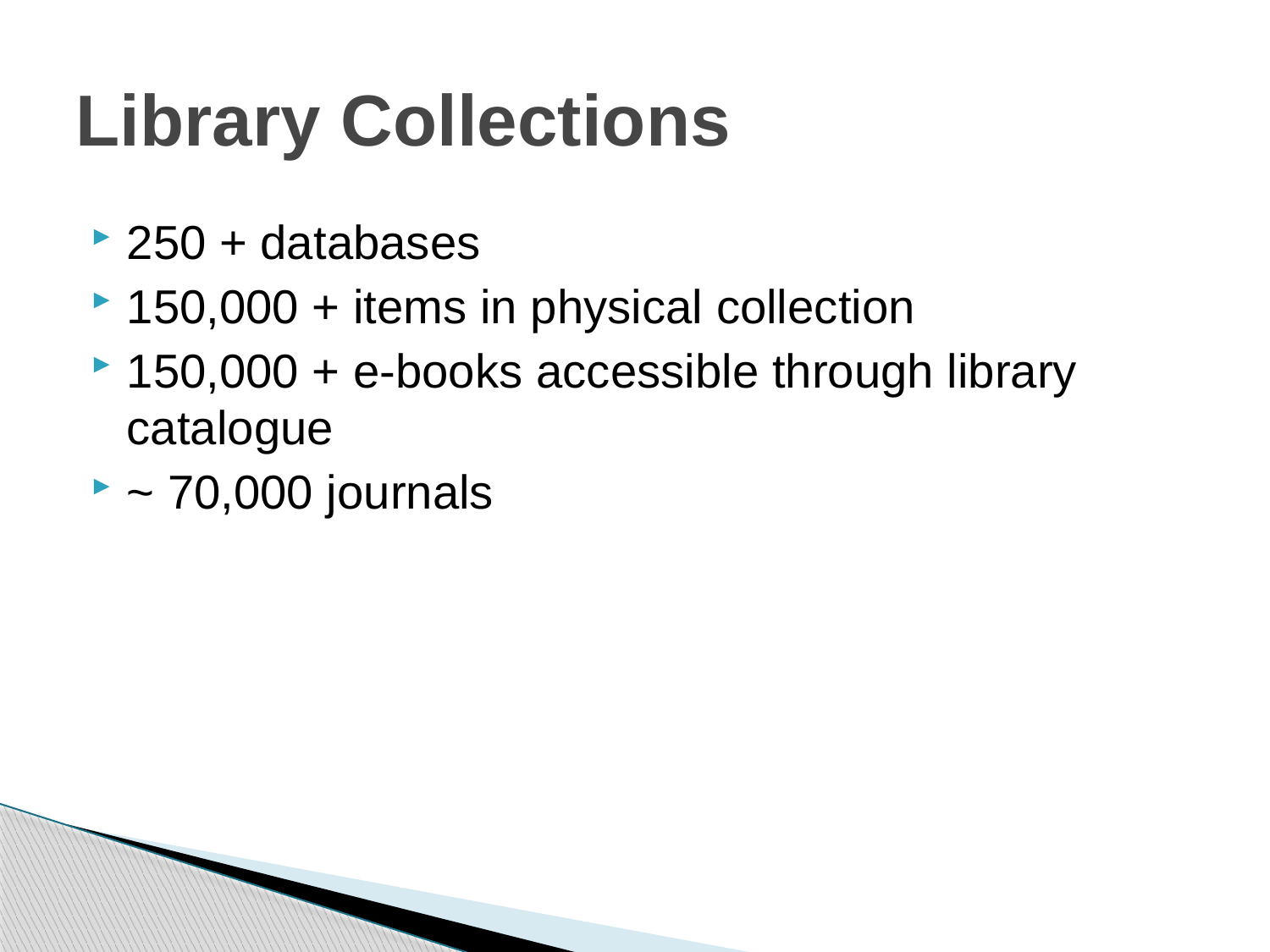

# Library Collections
250 + databases
150,000 + items in physical collection
150,000 + e-books accessible through library catalogue
~ 70,000 journals